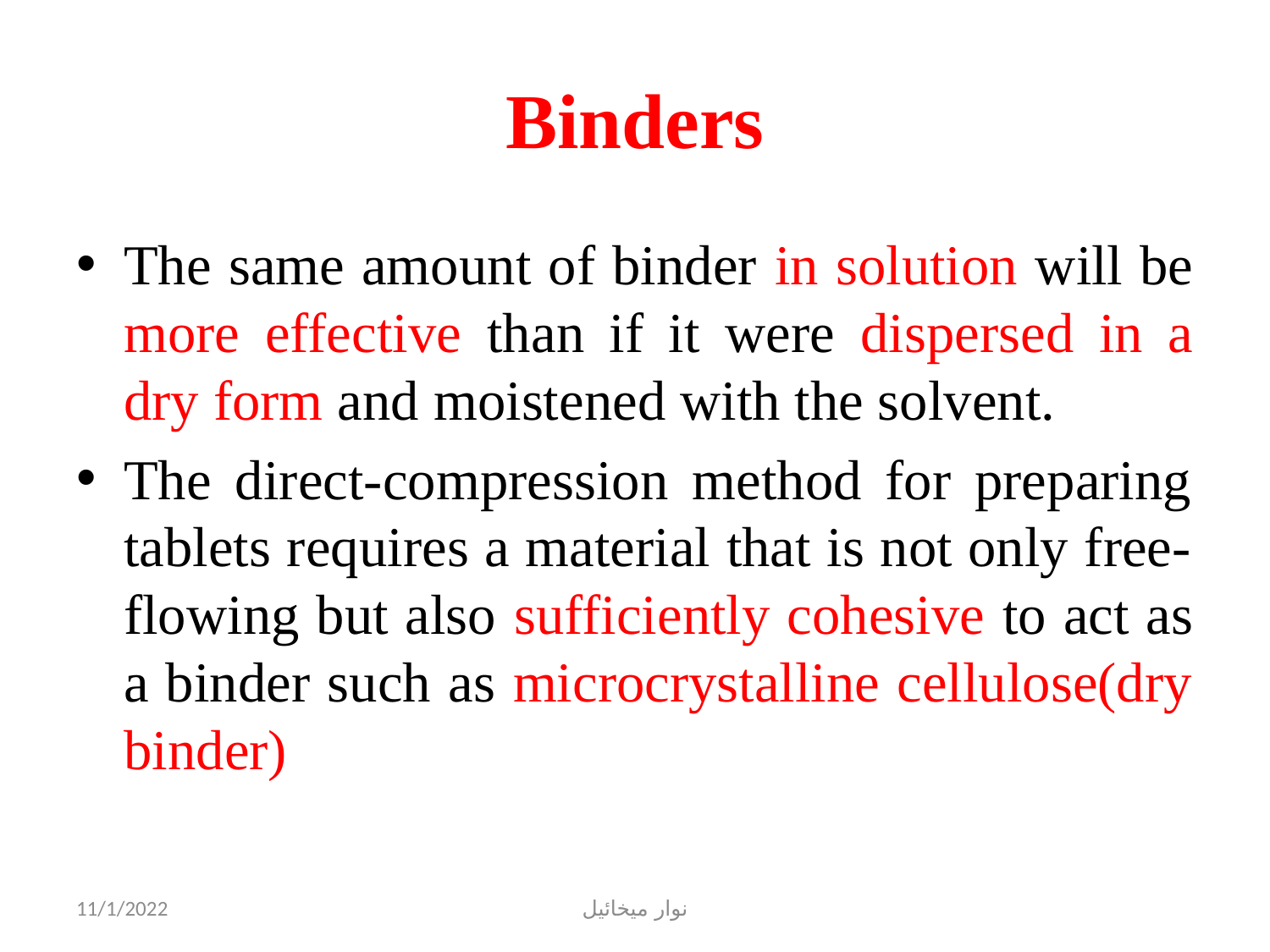

# Binders
The same amount of binder in solution will be more effective than if it were dispersed in a dry form and moistened with the solvent.
The direct-compression method for preparing tablets requires a material that is not only free-flowing but also sufficiently cohesive to act as a binder such as microcrystalline cellulose(dry binder)

11/1/2022
نوار ميخائيل